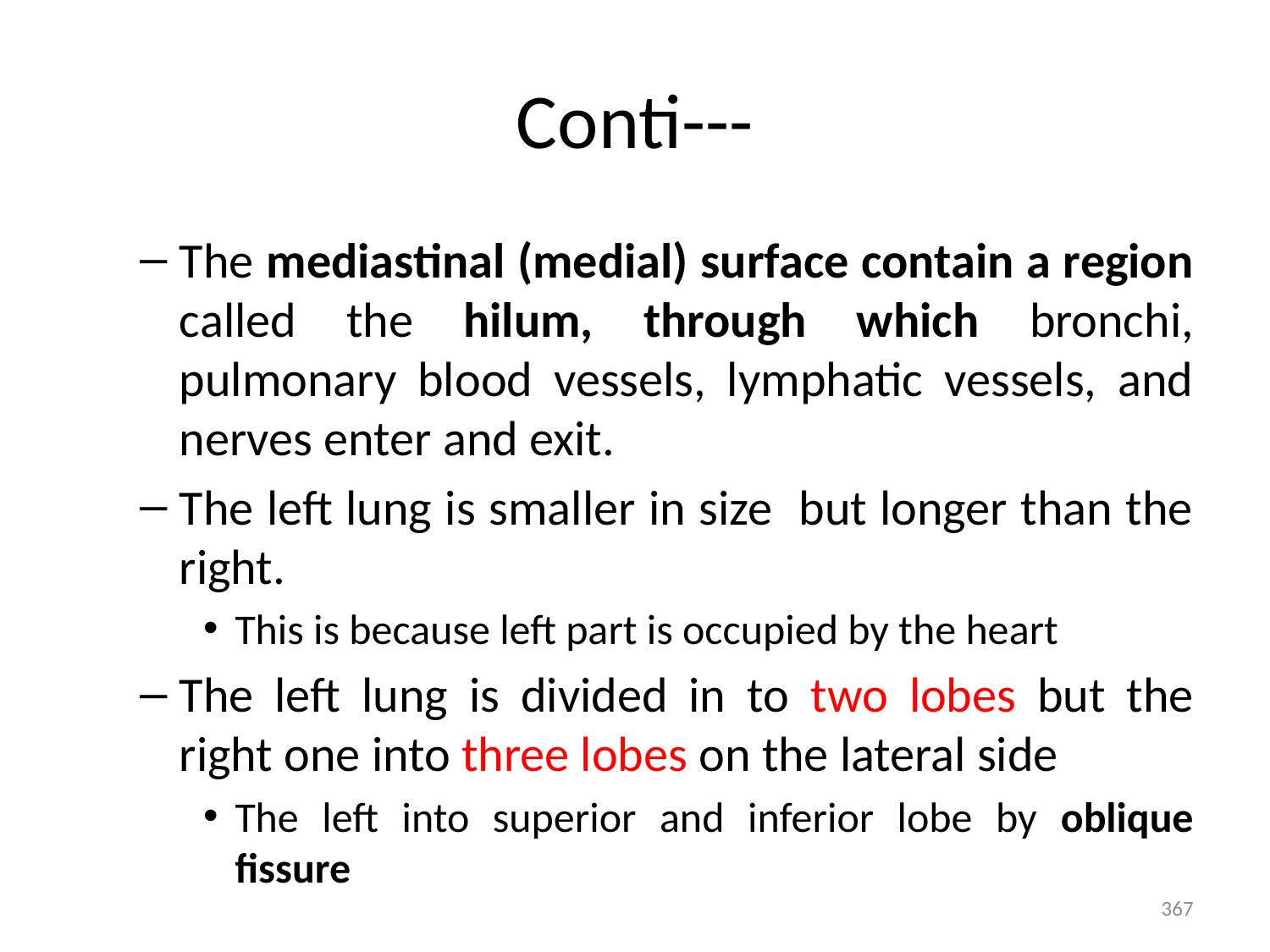

# Conti---
The mediastinal (medial) surface contain a region called the hilum, through which bronchi, pulmonary blood vessels, lymphatic vessels, and nerves enter and exit.
The left lung is smaller in size  but longer than the right.
This is because left part is occupied by the heart
The left lung is divided in to two lobes but the right one into three lobes on the lateral side
The left into superior and inferior lobe by oblique fissure

367